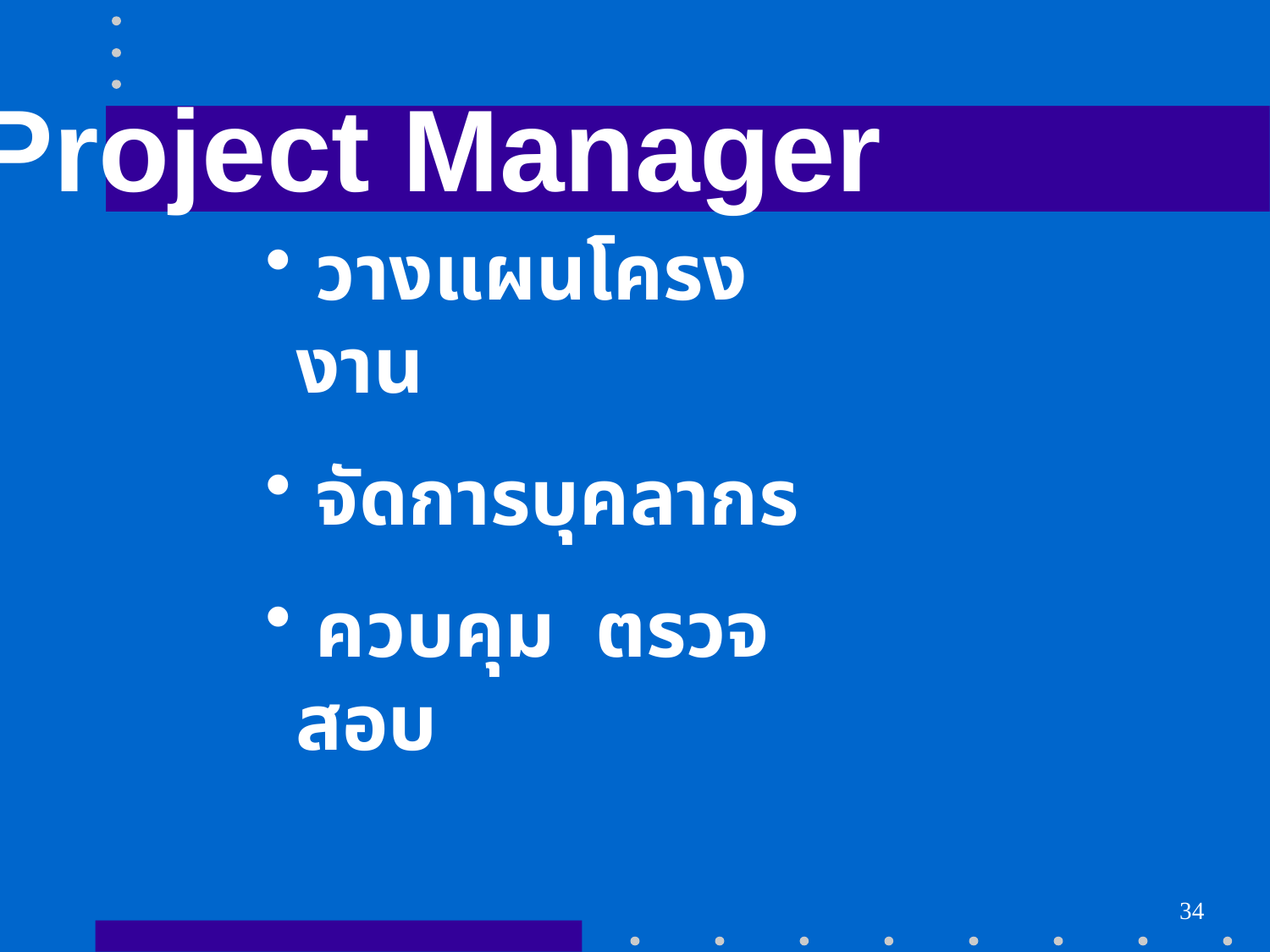

Project Manager
 วางแผนโครงงาน
 จัดการบุคลากร
 ควบคุม  ตรวจสอบ